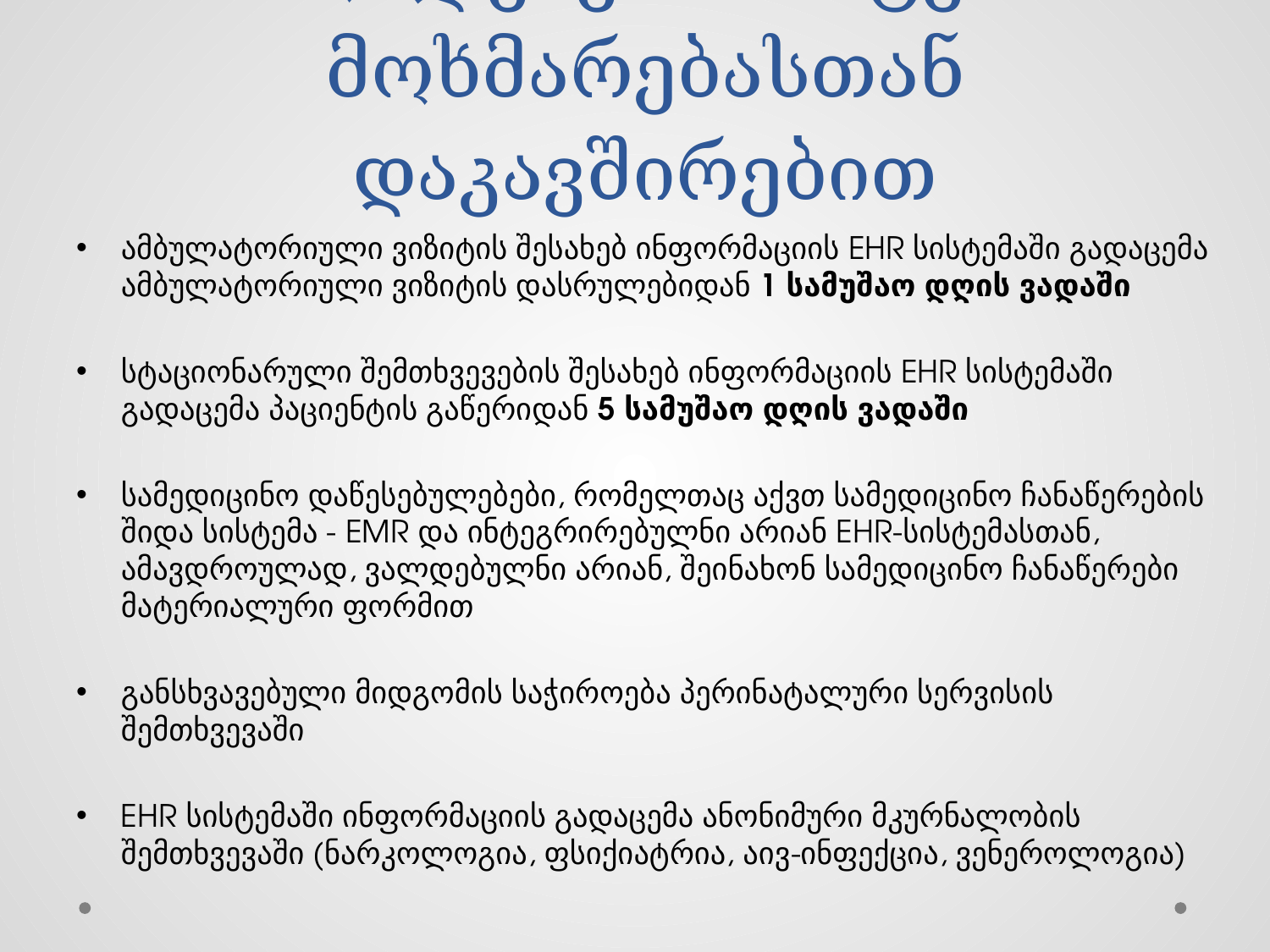

# პრობლემები სისტემის მოხმარებასთან დაკავშირებით
ამბულატორიული ვიზიტის შესახებ ინფორმაციის EHR სისტემაში გადაცემა ამბულატორიული ვიზიტის დასრულებიდან 1 სამუშაო დღის ვადაში

სტაციონარული შემთხვევების შესახებ ინფორმაციის EHR სისტემაში გადაცემა პაციენტის გაწერიდან 5 სამუშაო დღის ვადაში

სამედიცინო დაწესებულებები, რომელთაც აქვთ სამედიცინო ჩანაწერების შიდა სისტემა - EMR და ინტეგრირებულნი არიან EHR-სისტემასთან, ამავდროულად, ვალდებულნი არიან, შეინახონ სამედიცინო ჩანაწერები მატერიალური ფორმით

განსხვავებული მიდგომის საჭიროება პერინატალური სერვისის შემთხვევაში

EHR სისტემაში ინფორმაციის გადაცემა ანონიმური მკურნალობის შემთხვევაში (ნარკოლოგია, ფსიქიატრია, აივ-ინფექცია, ვენეროლოგია)